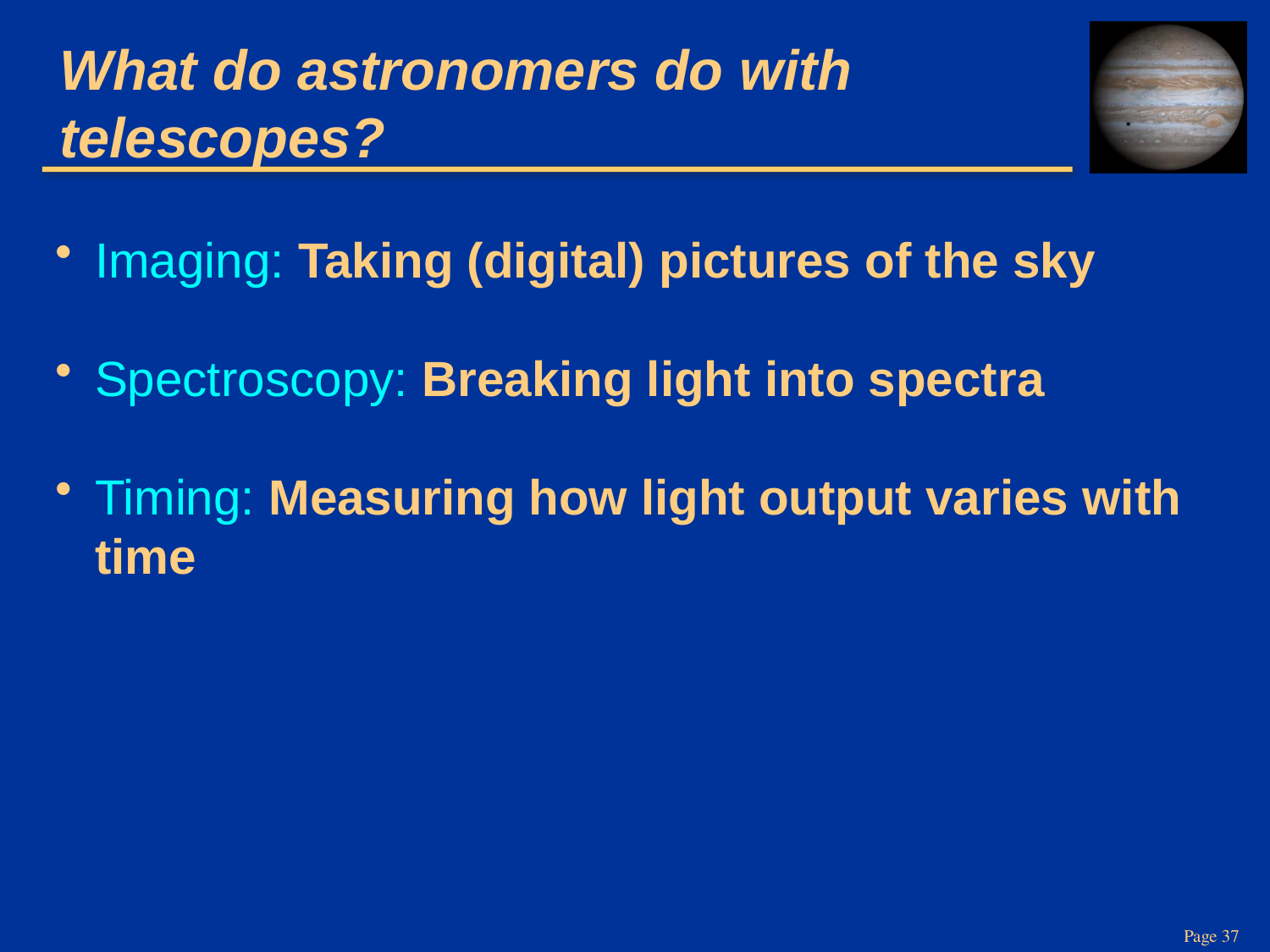

# What do astronomers do with telescopes?
Imaging: Taking (digital) pictures of the sky
Spectroscopy: Breaking light into spectra
Timing: Measuring how light output varies with time